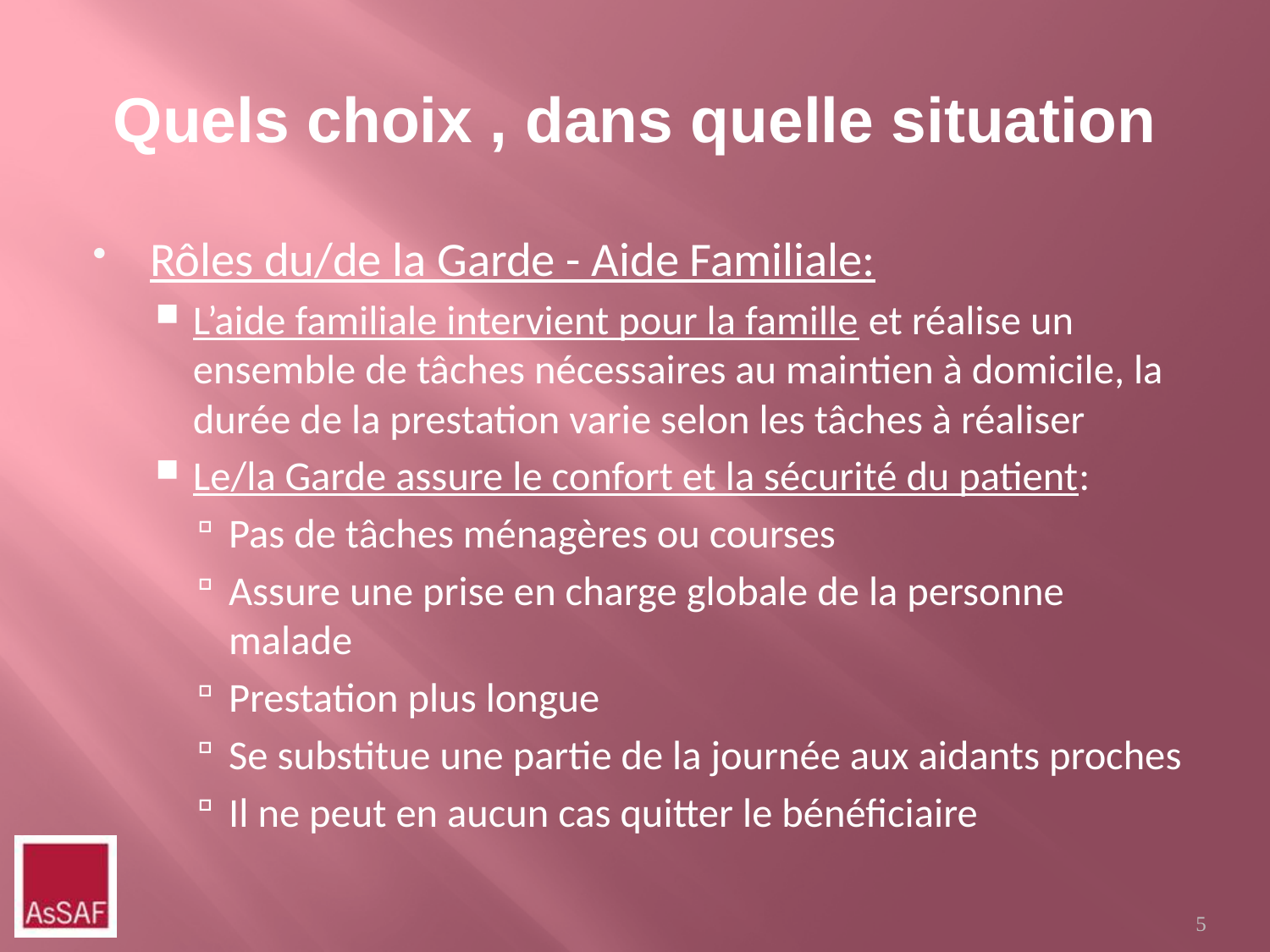

# Quels choix , dans quelle situation
Rôles du/de la Garde - Aide Familiale:
L’aide familiale intervient pour la famille et réalise un ensemble de tâches nécessaires au maintien à domicile, la durée de la prestation varie selon les tâches à réaliser
Le/la Garde assure le confort et la sécurité du patient:
Pas de tâches ménagères ou courses
Assure une prise en charge globale de la personne malade
Prestation plus longue
Se substitue une partie de la journée aux aidants proches
Il ne peut en aucun cas quitter le bénéficiaire
5